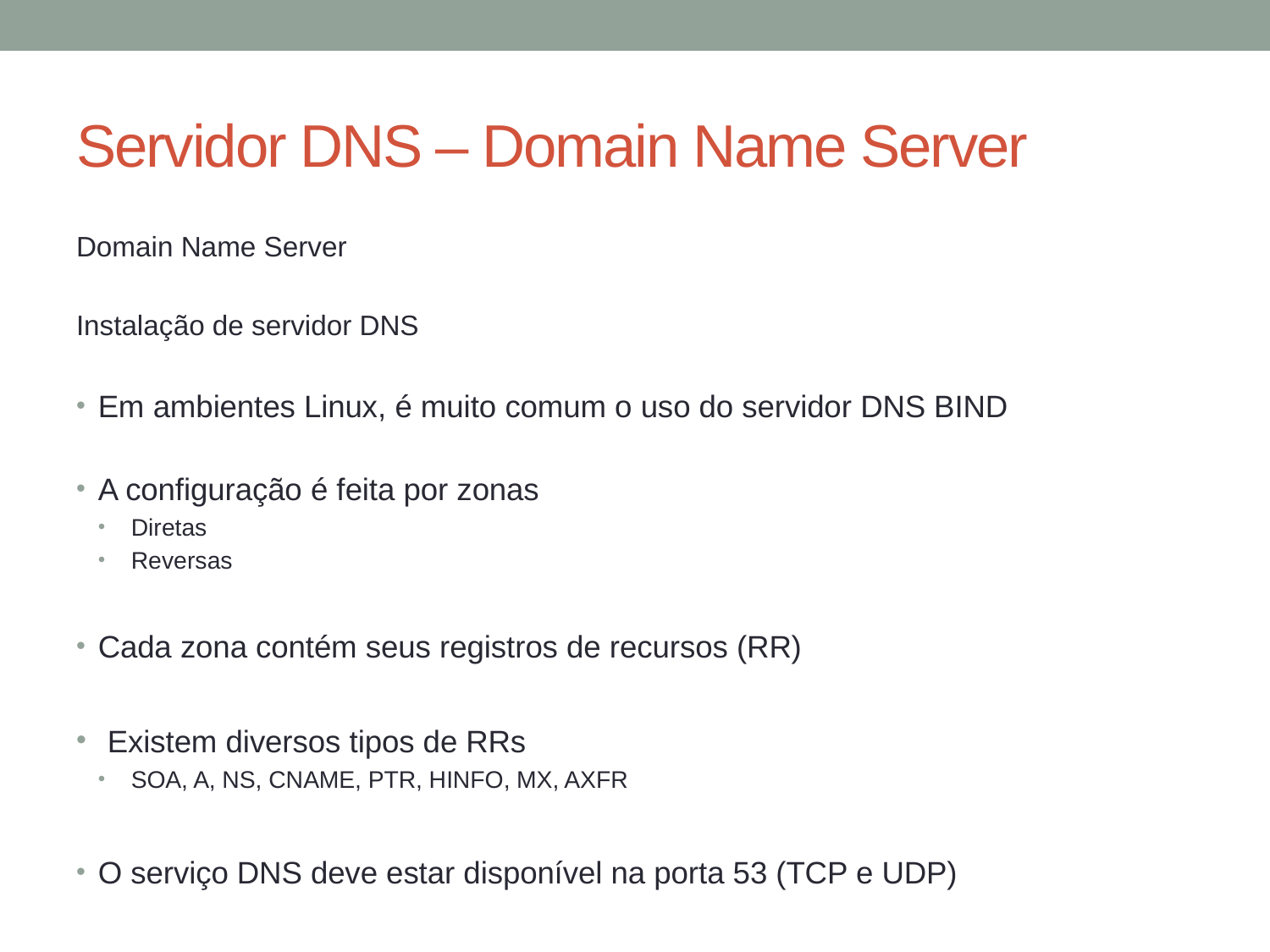

# Servidor DNS – Domain Name Server
Domain Name Server

Instalação de servidor DNS

Em ambientes Linux, é muito comum o uso do servidor DNS BIND

A configuração é feita por zonas
Diretas
Reversas

Cada zona contém seus registros de recursos (RR)

 Existem diversos tipos de RRs
SOA, A, NS, CNAME, PTR, HINFO, MX, AXFR

O serviço DNS deve estar disponível na porta 53 (TCP e UDP)